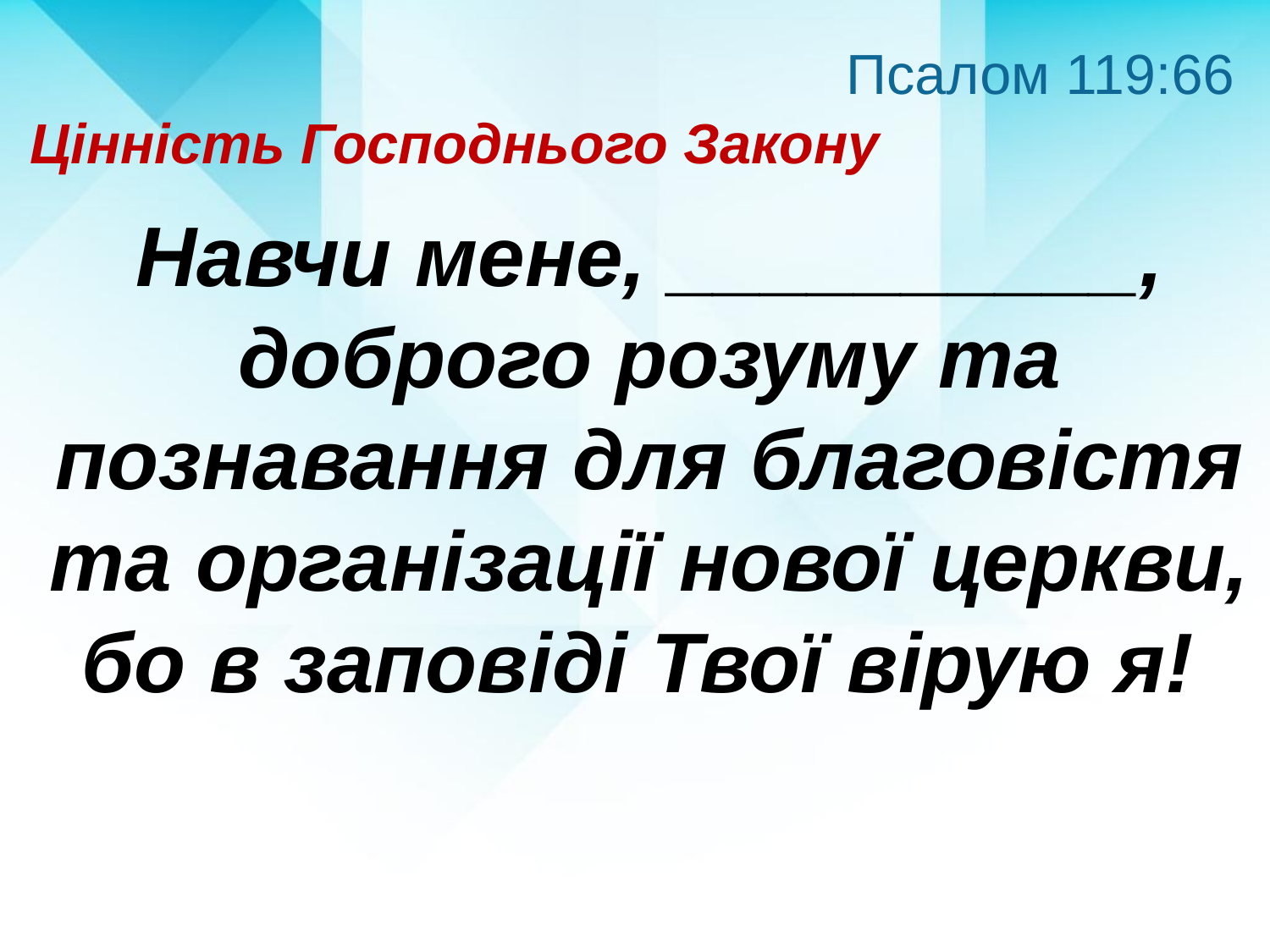

Псалом 119:66

Цінність Господнього Закону

Навчи мене, __________, доброго розуму та познавання для благовістя та організації нової церкви, бо в заповіді Твої вірую я!